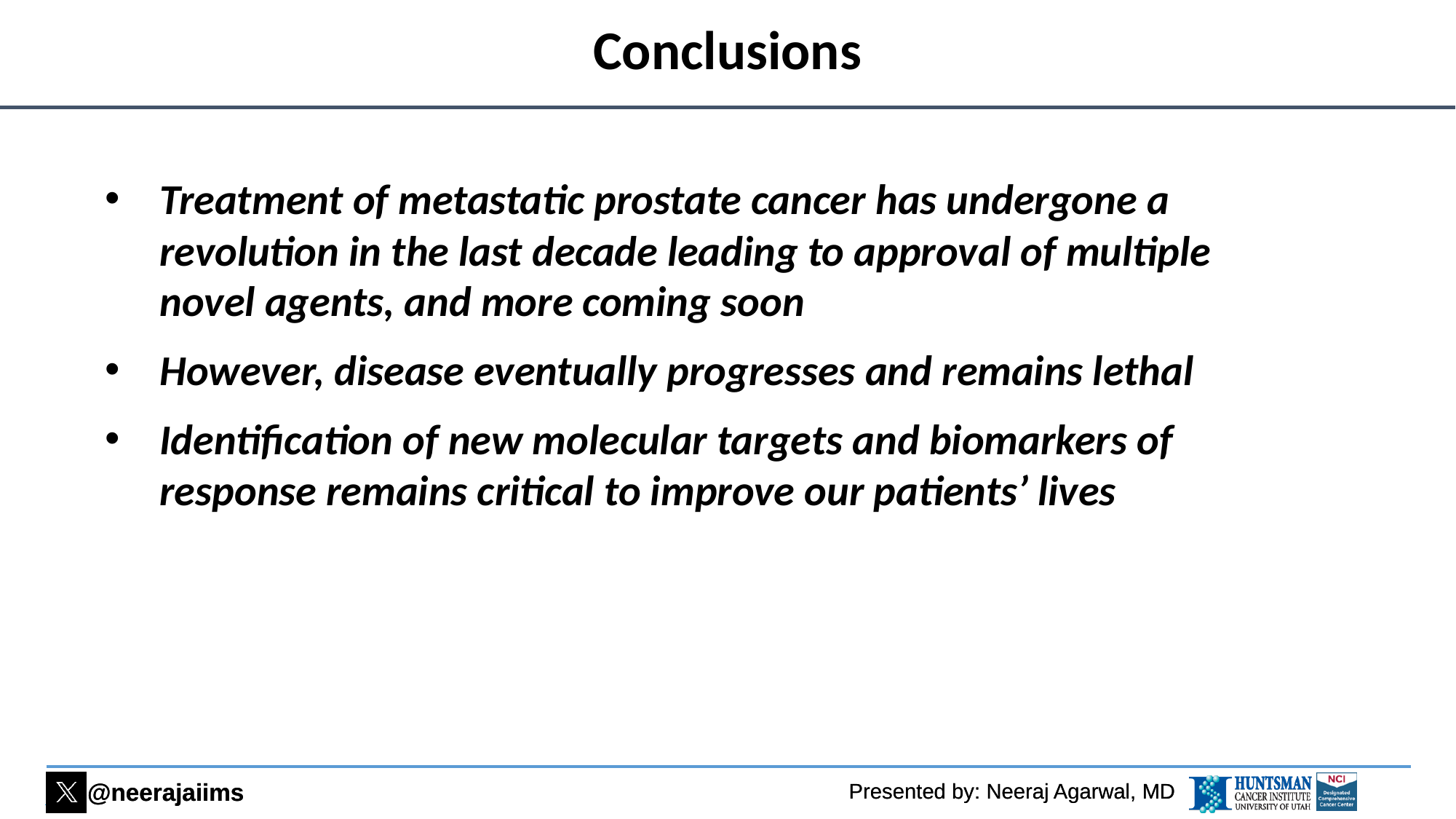

# Conclusions
Treatment of metastatic prostate cancer has undergone a revolution in the last decade leading to approval of multiple novel agents, and more coming soon
However, disease eventually progresses and remains lethal
Identification of new molecular targets and biomarkers of response remains critical to improve our patients’ lives